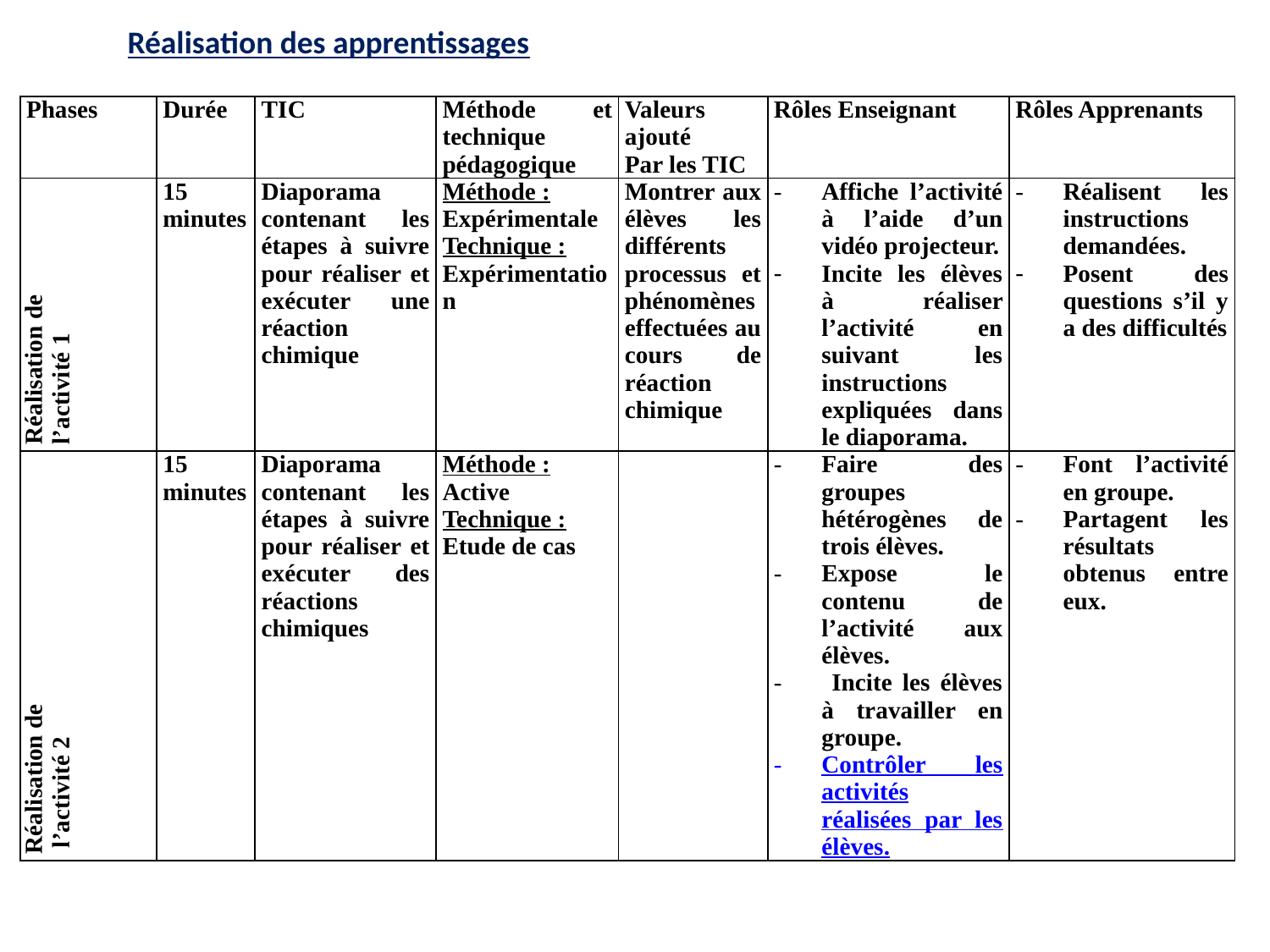

Réalisation des apprentissages
| Phases | Durée | TIC | Méthode et technique pédagogique | Valeurs ajouté Par les TIC | Rôles Enseignant | Rôles Apprenants |
| --- | --- | --- | --- | --- | --- | --- |
| Réalisation de l’activité 1 | 15 minutes | Diaporama contenant les étapes à suivre pour réaliser et exécuter une réaction chimique | Méthode : Expérimentale Technique : Expérimentation | Montrer aux élèves les différents processus et phénomènes effectuées au cours de réaction chimique | Affiche l’activité à l’aide d’un vidéo projecteur. Incite les élèves à réaliser l’activité en suivant les instructions expliquées dans le diaporama. | Réalisent les instructions demandées. Posent des questions s’il y a des difficultés |
| Réalisation de l’activité 2 | 15 minutes | Diaporama contenant les étapes à suivre pour réaliser et exécuter des réactions chimiques | Méthode : Active Technique : Etude de cas |  | Faire des groupes hétérogènes de trois élèves. Expose le contenu de l’activité aux élèves. Incite les élèves à travailler en groupe. Contrôler les activités réalisées par les élèves. | Font l’activité en groupe. Partagent les résultats obtenus entre eux. |